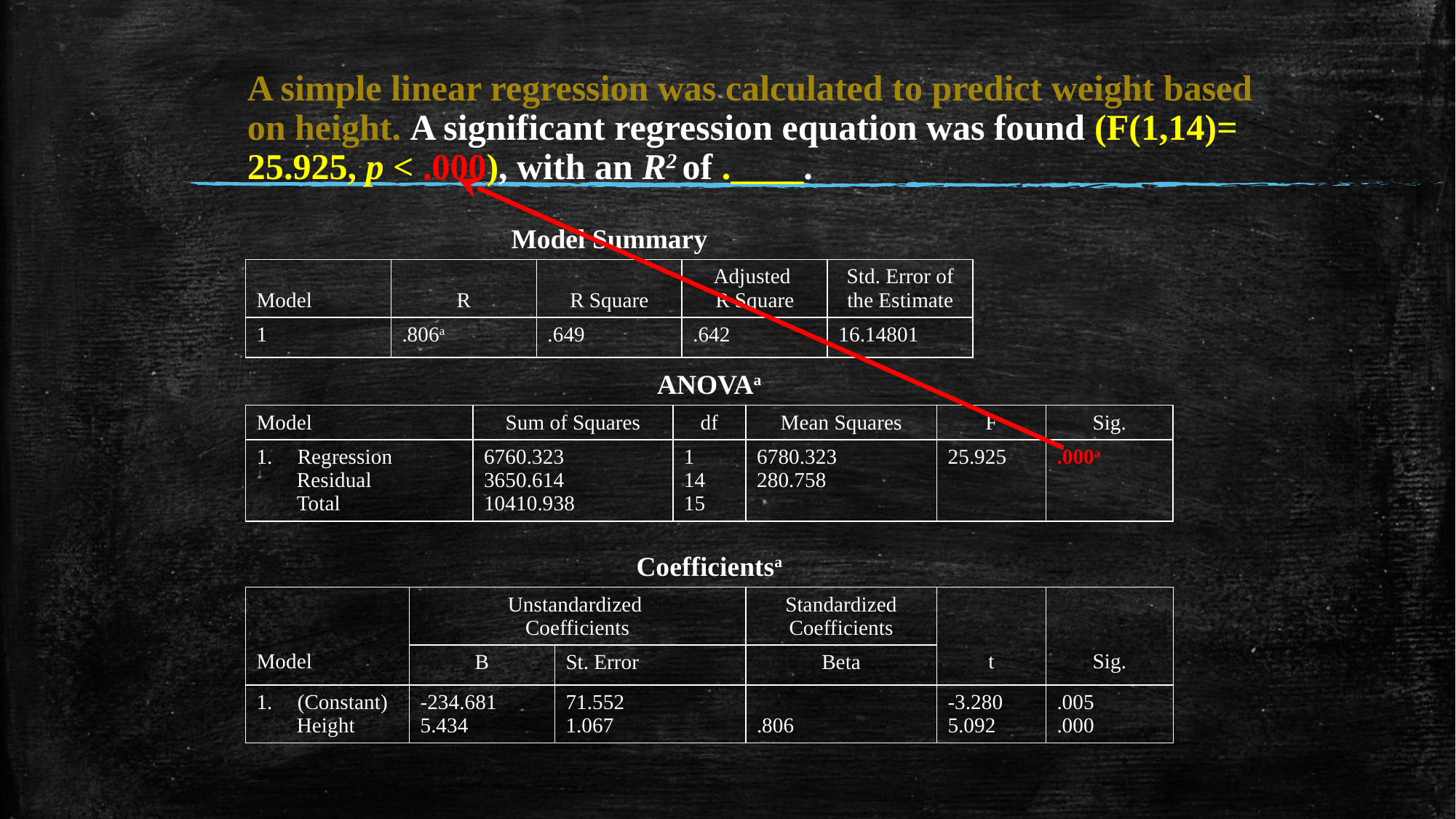

A simple linear regression was calculated to predict weight based on height. A significant regression equation was found (F(1,14)= 25.925, p < .000), with an R2 of .____.

| Model Summary |  |  |  |  |
| --- | --- | --- | --- | --- |
| Model | R | R Square | Adjusted R Square | Std. Error of the Estimate |
| 1 | .806a | .649 | .642 | 16.14801 |
| ANOVAa |  |  |  |  |  |
| --- | --- | --- | --- | --- | --- |
| Model | Sum of Squares | df | Mean Squares | F | Sig. |
| Regression Residual Total | 6760.323 3650.614 10410.938 | 1 14 15 | 6780.323 280.758 | 25.925 | .000a |
| Coefficientsa |  |  |  |  |  |
| --- | --- | --- | --- | --- | --- |
| Model | Unstandardized Coefficients |  | Standardized Coefficients | t | Sig. |
|  | B | St. Error | Beta |  |  |
| (Constant) Height | -234.681 5.434 | 71.552 1.067 | .806 | -3.280 5.092 | .005 .000 |